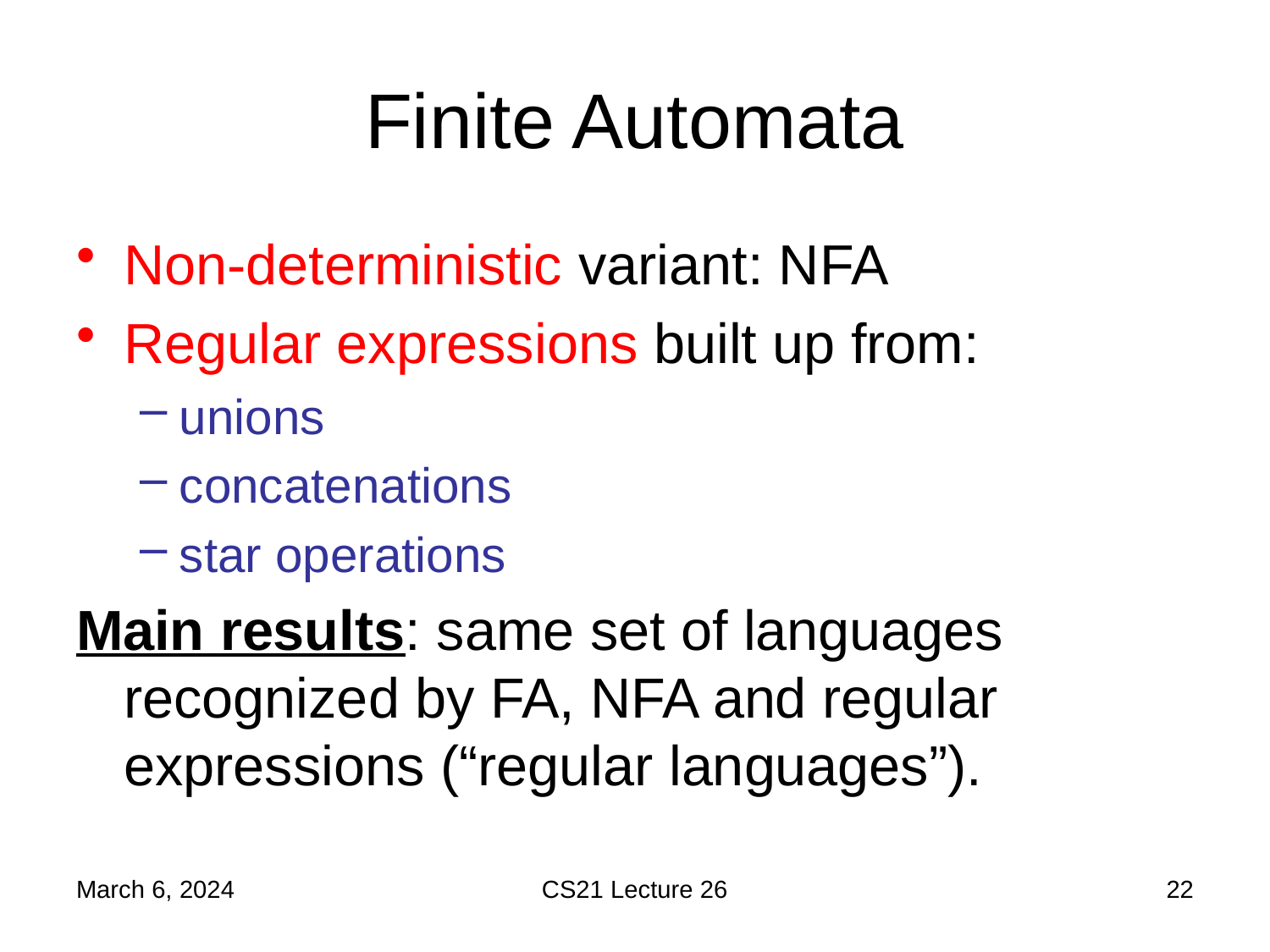

# Finite Automata
Non-deterministic variant: NFA
Regular expressions built up from:
unions
concatenations
star operations
Main results: same set of languages recognized by FA, NFA and regular expressions (“regular languages”).

March 6, 2024
CS21 Lecture 26
22